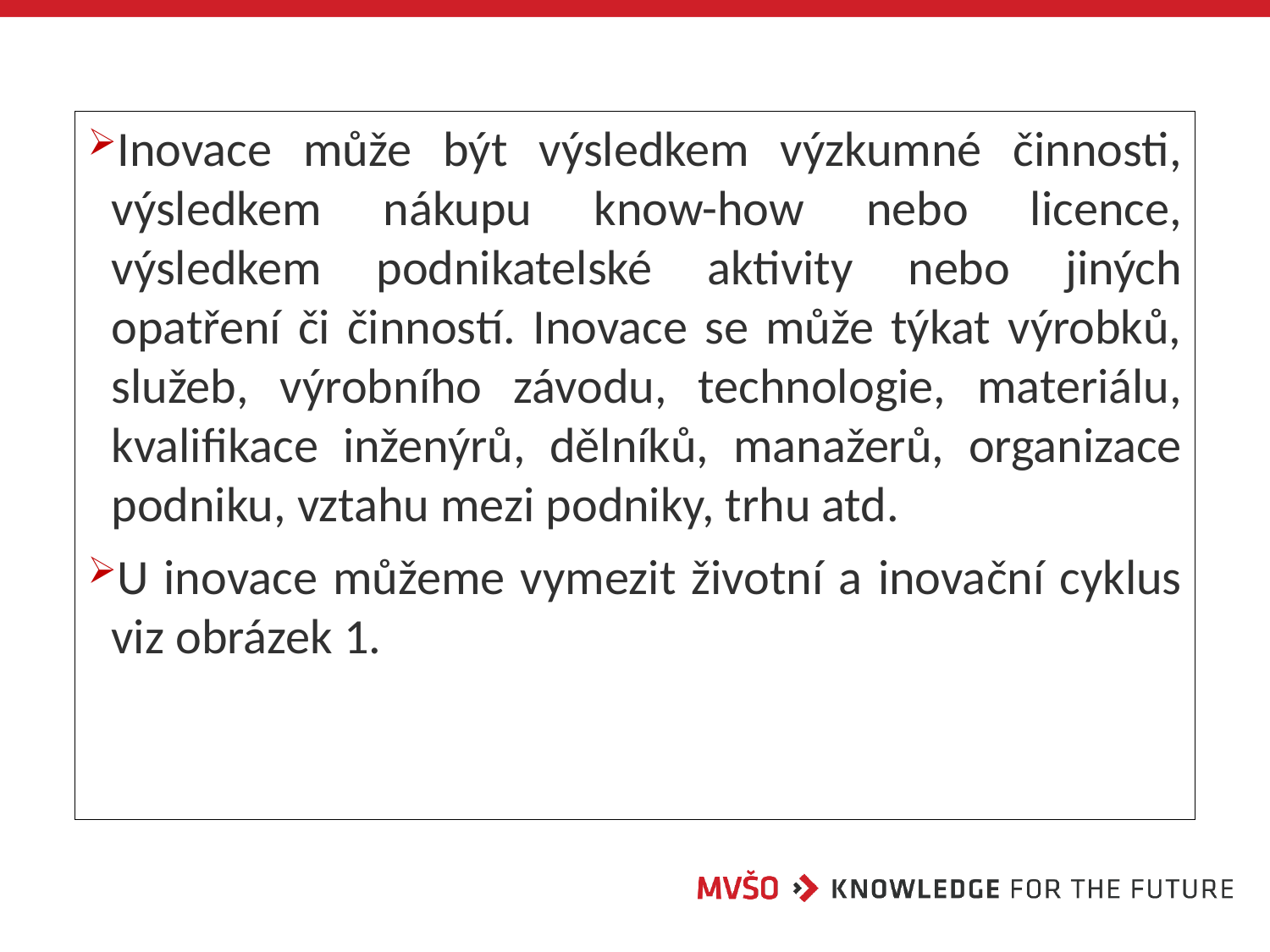

Inovace může být výsledkem výzkumné činnosti, výsledkem nákupu know-how nebo licence, výsledkem podnikatelské aktivity nebo jiných opatření či činností. Inovace se může týkat výrobků, služeb, výrobního závodu, technologie, materiálu, kvalifikace inženýrů, dělníků, manažerů, organizace podniku, vztahu mezi podniky, trhu atd.
U inovace můžeme vymezit životní a inovační cyklus viz obrázek 1.